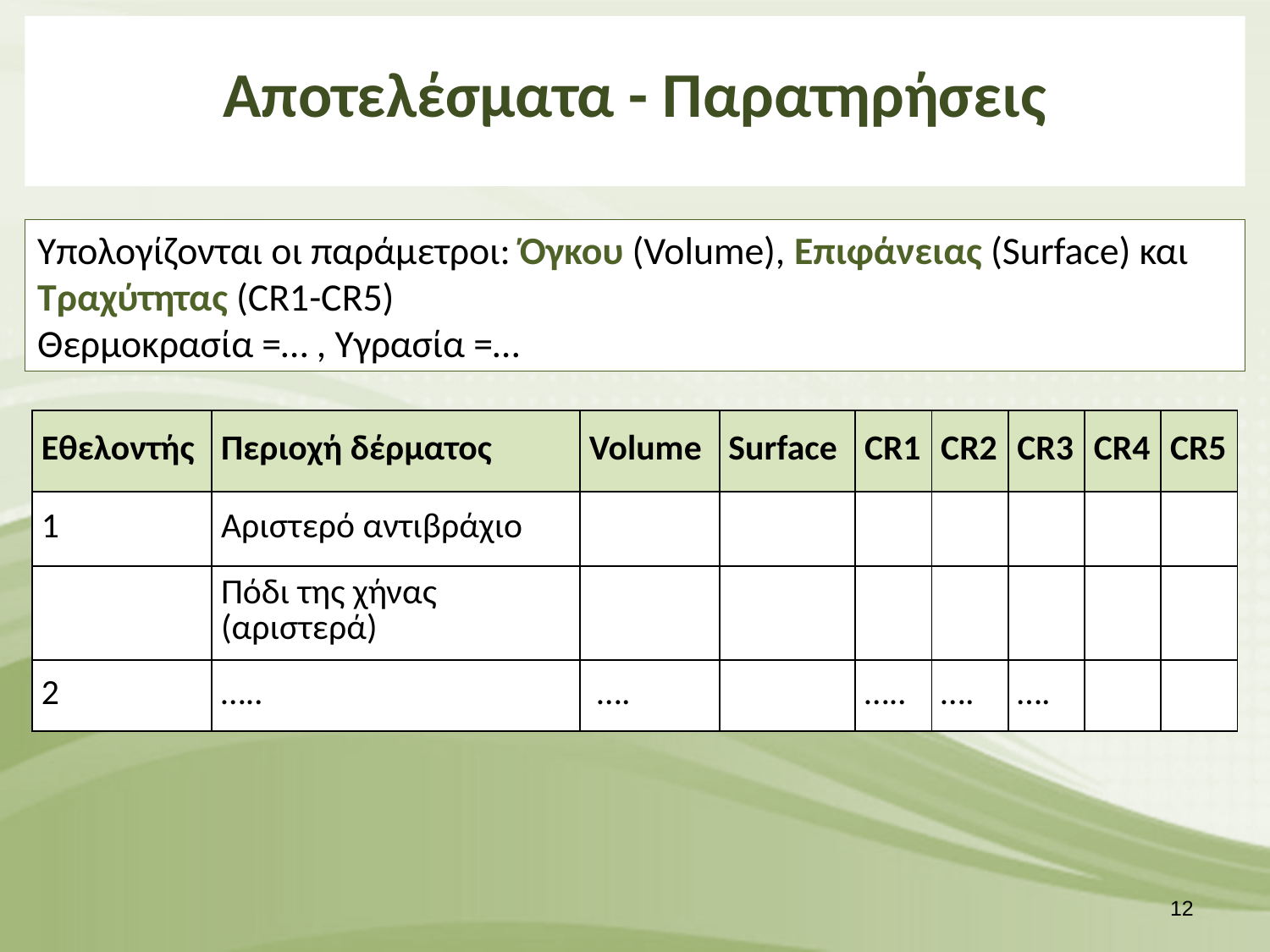

# Αποτελέσματα - Παρατηρήσεις
Υπολογίζονται οι παράμετροι: Όγκου (Volume), Επιφάνειας (Surface) και Τραχύτητας (CR1-CR5)
Θερμοκρασία =… , Υγρασία =…
| Εθελοντής | Περιοχή δέρματος | Volume | Surface | CR1 | CR2 | CR3 | CR4 | CR5 |
| --- | --- | --- | --- | --- | --- | --- | --- | --- |
| 1 | Αριστερό αντιβράχιο |  |  |  |  |  |  |  |
|  | Πόδι της χήνας (αριστερά) |  |  |  |  |  |  |  |
| 2 | ….. | …. |  | ….. | …. | …. |  |  |
12